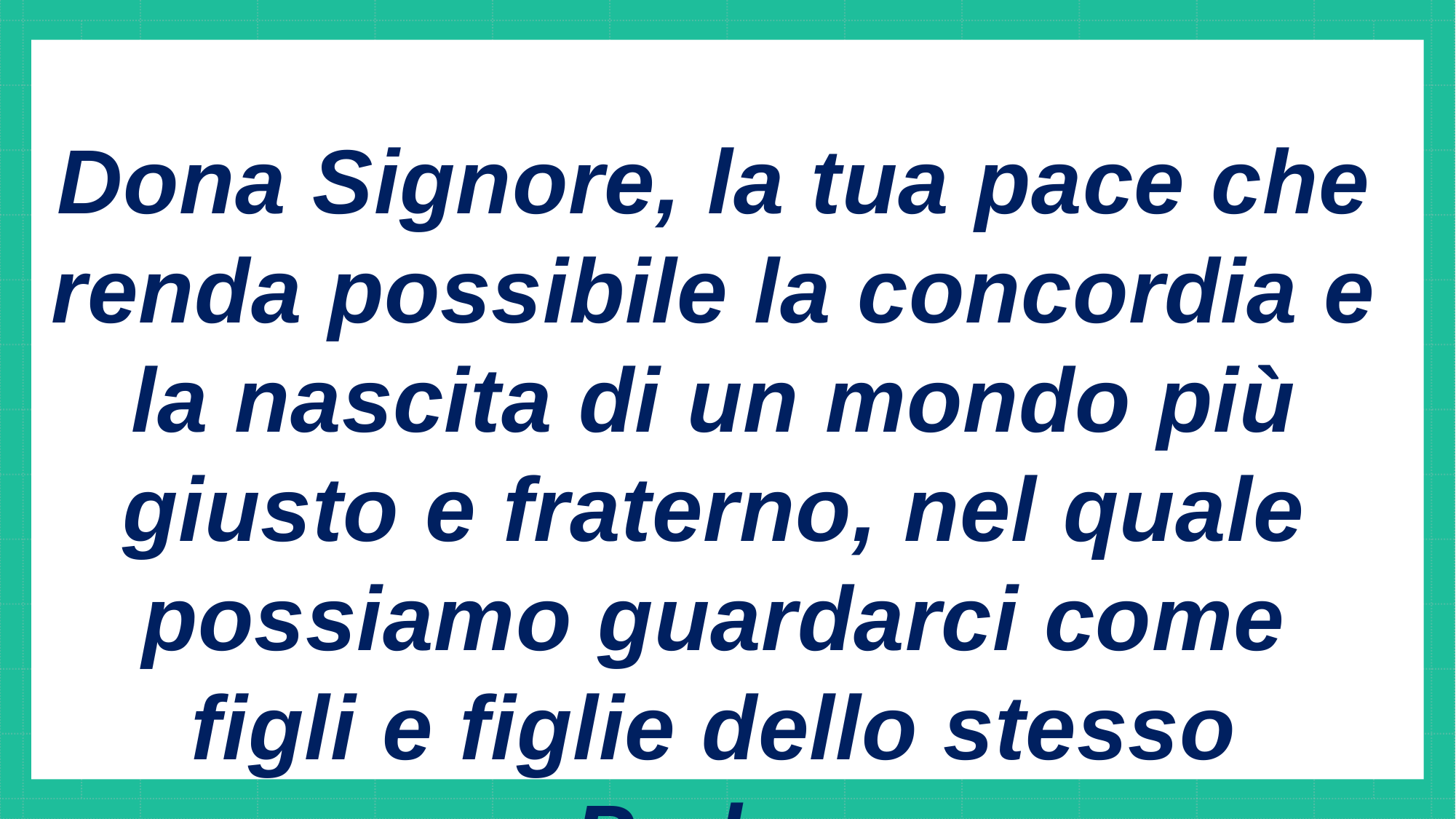

Dona Signore, la tua pace che renda possibile la concordia e la nascita di un mondo più giusto e fraterno, nel quale possiamo guardarci come figli e figlie dello stesso Padre.